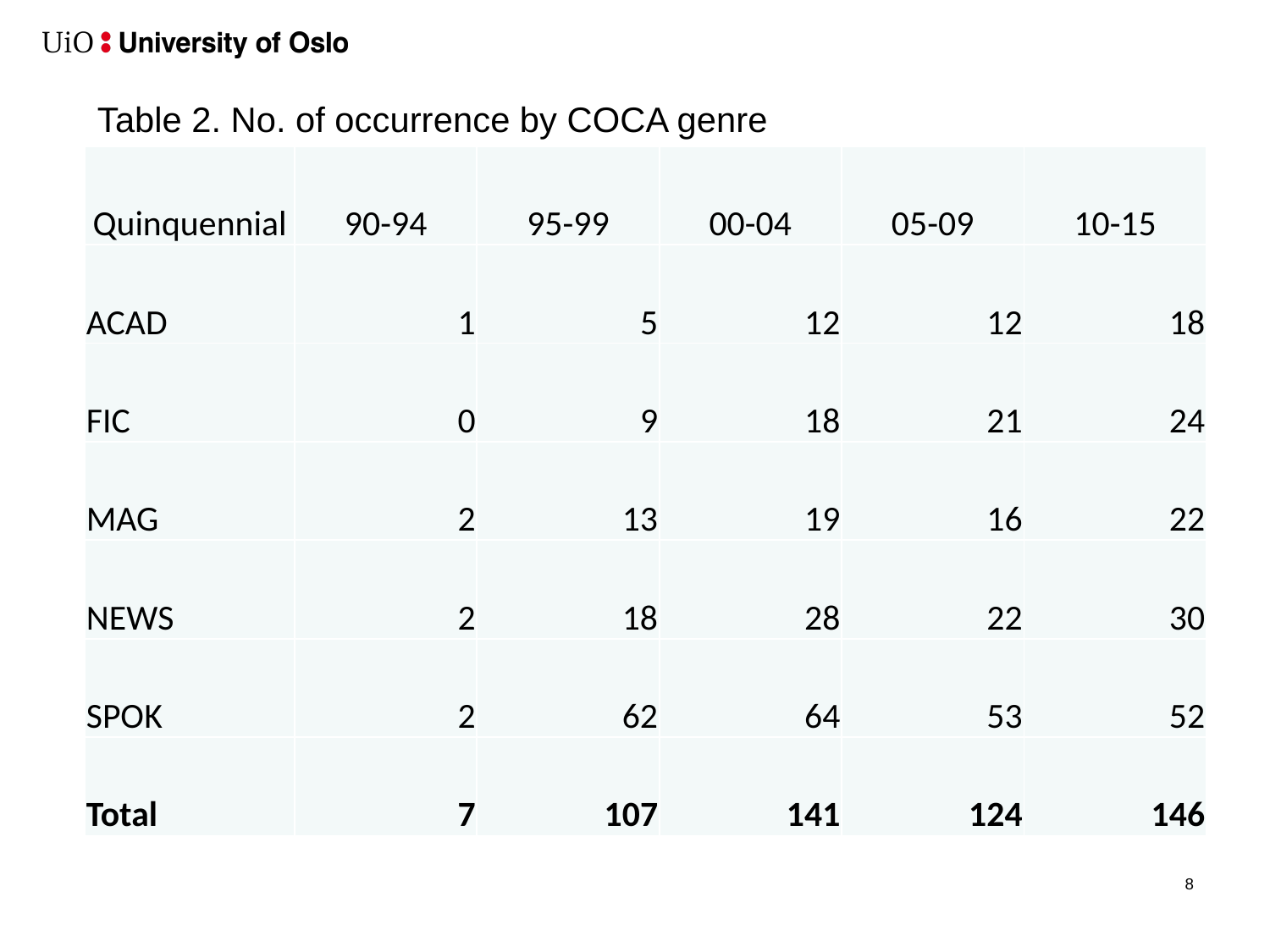

Table 2. No. of occurrence by COCA genre
| Quinquennial | 90-94 | 95-99 | 00-04 | 05-09 | 10-15 |
| --- | --- | --- | --- | --- | --- |
| ACAD | 1 | 5 | 12 | 12 | 18 |
| FIC | 0 | 9 | 18 | 21 | 24 |
| MAG | 2 | 13 | 19 | 16 | 22 |
| NEWS | 2 | 18 | 28 | 22 | 30 |
| SPOK | 2 | 62 | 64 | 53 | 52 |
| Total | 7 | 107 | 141 | 124 | 146 |
8